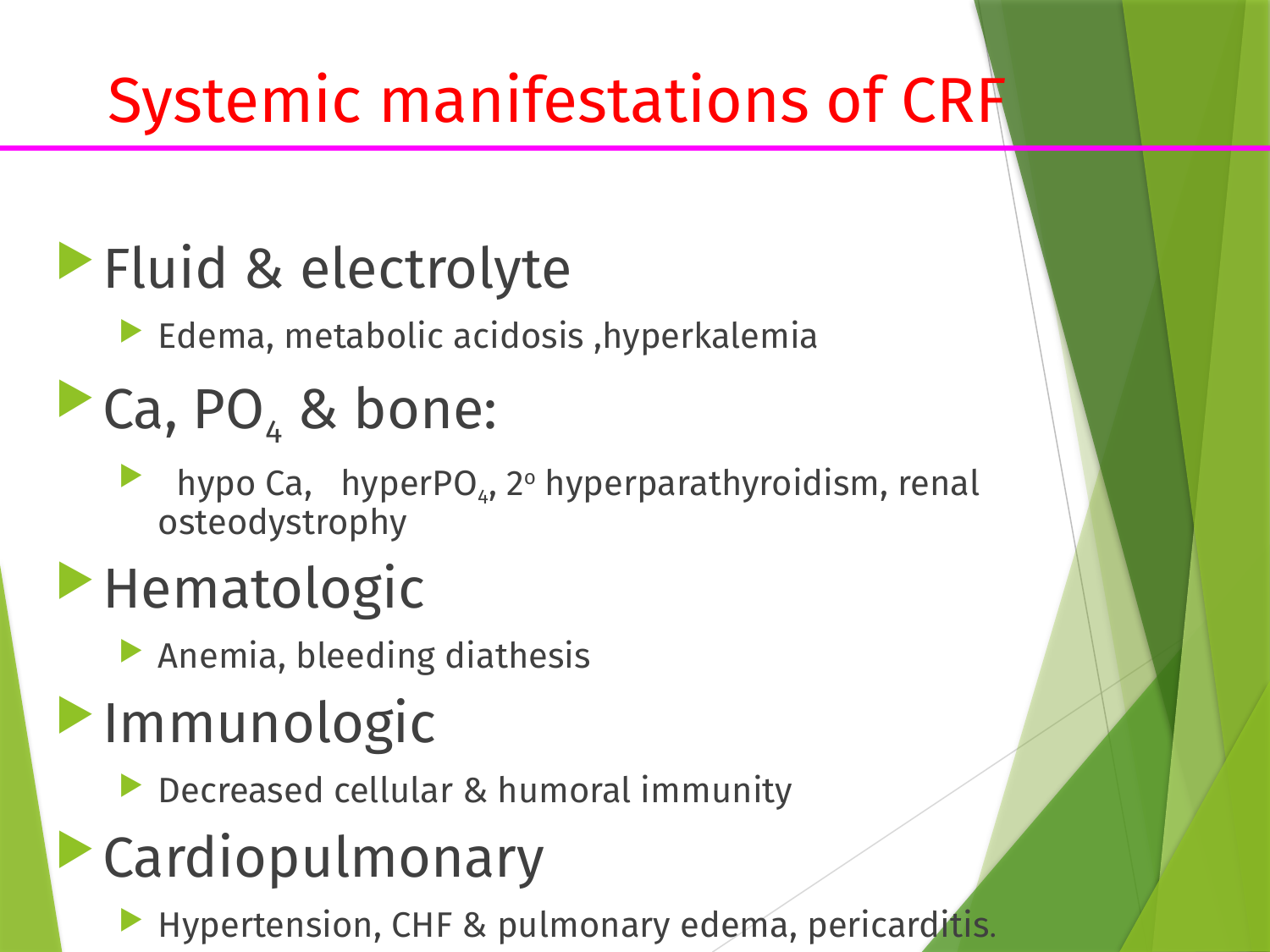

# Systemic manifestations of CRF

Fluid & electrolyte
Edema, metabolic acidosis ,hyperkalemia
Ca, PO4 & bone:
  hypo Ca,   hyperPO4, 2o hyperparathyroidism, renal osteodystrophy
Hematologic
Anemia, bleeding diathesis
Immunologic
Decreased cellular & humoral immunity
Cardiopulmonary
Hypertension, CHF & pulmonary edema, pericarditis.